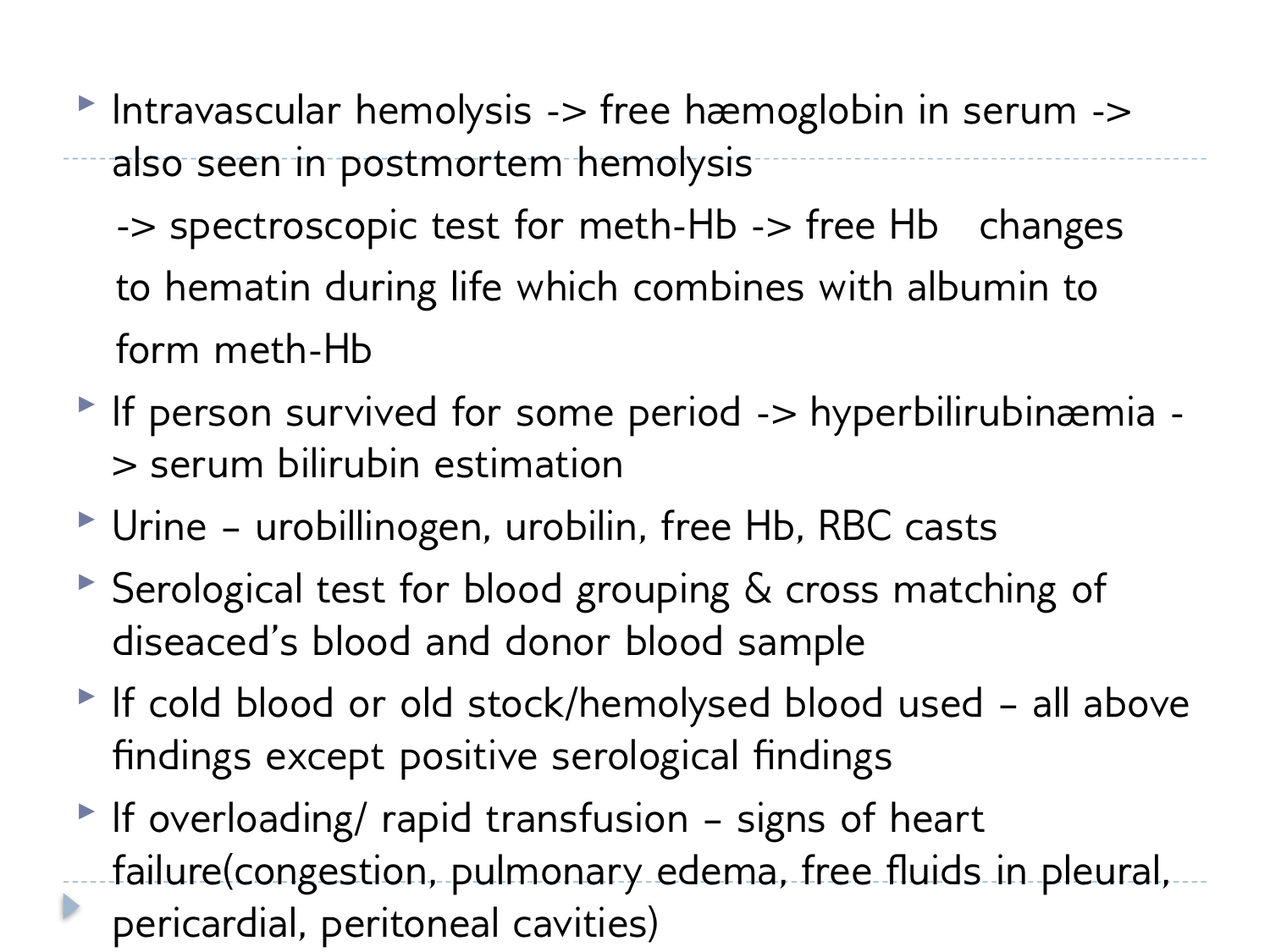

Intravascular hemolysis -> free haemoglobin in serum -> also seen in postmortem hemolysis
   -> spectroscopic test for meth-Hb -> free Hb   changes
   to hematin during life which combines with albumin to
   form meth-Hb
If person survived for some period -> hyperbilirubinaemia -> serum bilirubin estimation
Urine – urobillinogen, urobilin, free Hb, RBC casts
Serological test for blood grouping & cross matching of diseaced’s blood and donor blood sample
If cold blood or old stock/hemolysed blood used – all above findings except positive serological findings
If overloading/ rapid transfusion – signs of heart failure(congestion, pulmonary edema, free fluids in pleural, pericardial, peritoneal cavities)